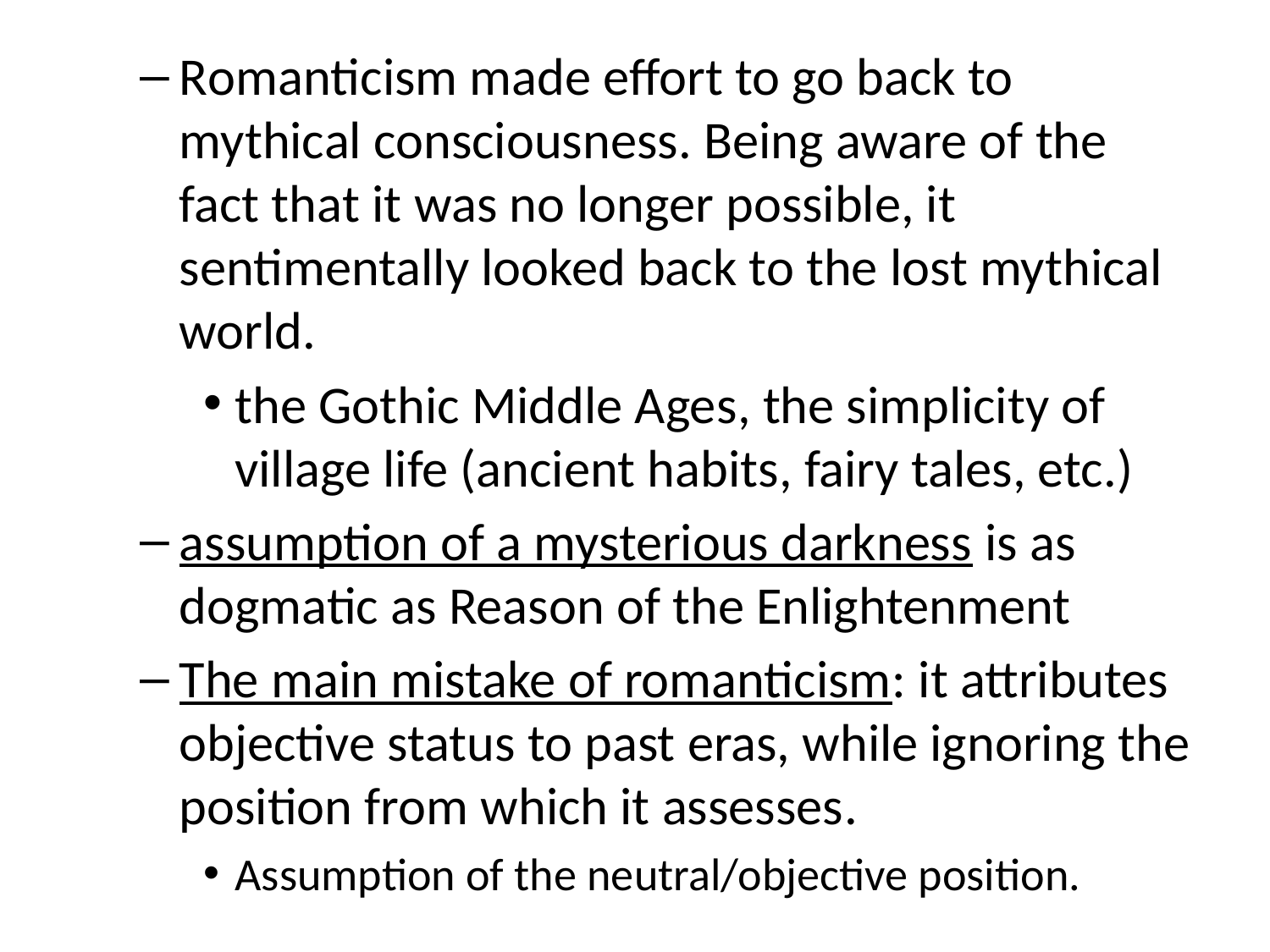

Romanticism made effort to go back to mythical consciousness. Being aware of the fact that it was no longer possible, it sentimentally looked back to the lost mythical world.
the Gothic Middle Ages, the simplicity of village life (ancient habits, fairy tales, etc.)
assumption of a mysterious darkness is as dogmatic as Reason of the Enlightenment
The main mistake of romanticism: it attributes objective status to past eras, while ignoring the position from which it assesses.
Assumption of the neutral/objective position.